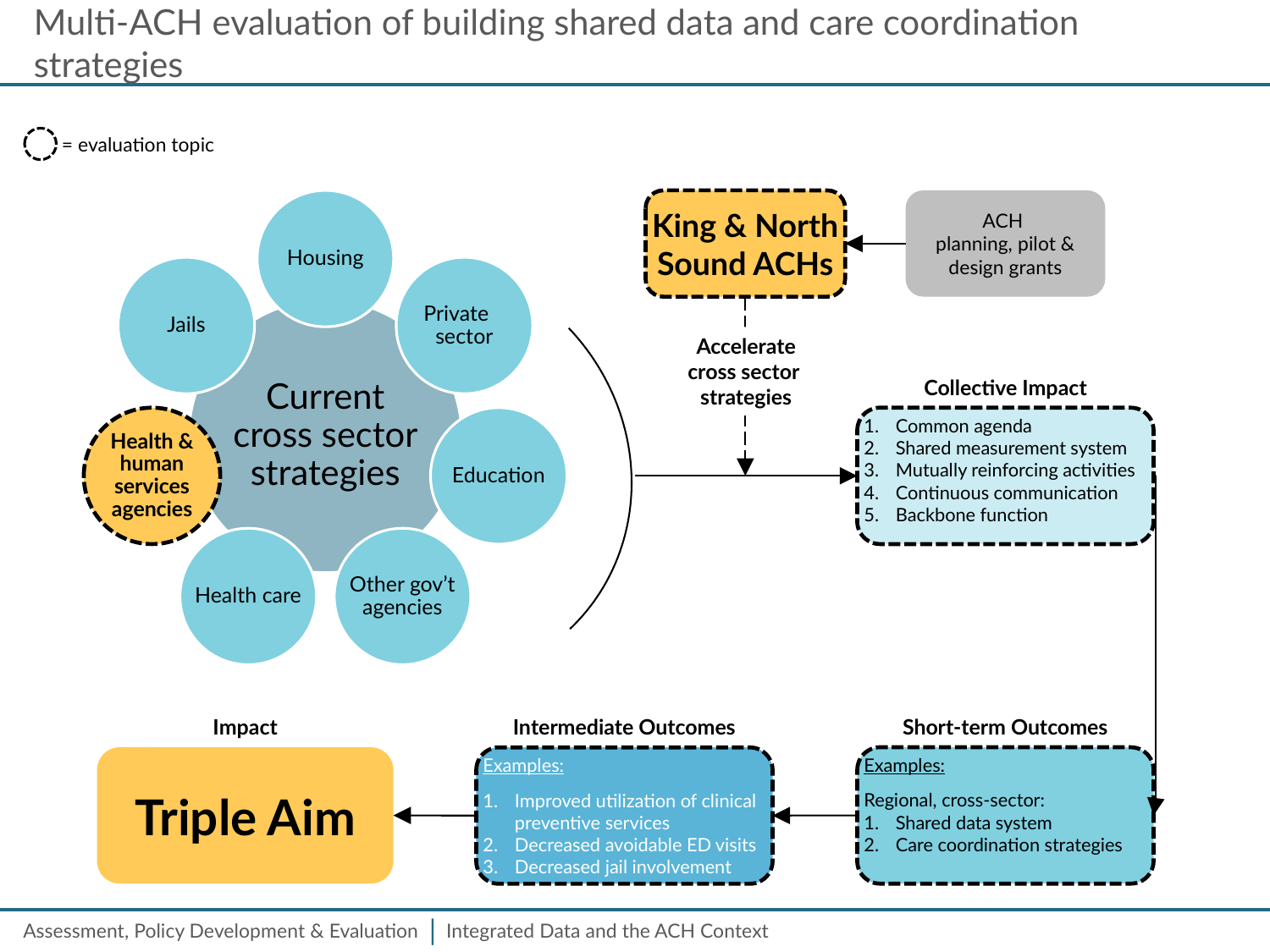

# Multi-ACH evaluation of building shared data and care coordination strategies

= evaluation topic
Housing
Jails
Private    sector
Current cross sector strategies
Health & human services agencies
Education
Health care
Other gov’t agencies
King & North Sound ACHs
ACH
planning, pilot & design grants

Accelerate
cross sector
strategies
Collective Impact
Common agenda
Shared measurement system
Mutually reinforcing activities
Continuous communication
Backbone function
Impact
Short-term Outcomes
Intermediate Outcomes
Triple Aim
Examples:

Regional, cross-sector:
Shared data system
Care coordination strategies
Examples:

Improved utilization of clinical preventive services
Decreased avoidable ED visits
Decreased jail involvement